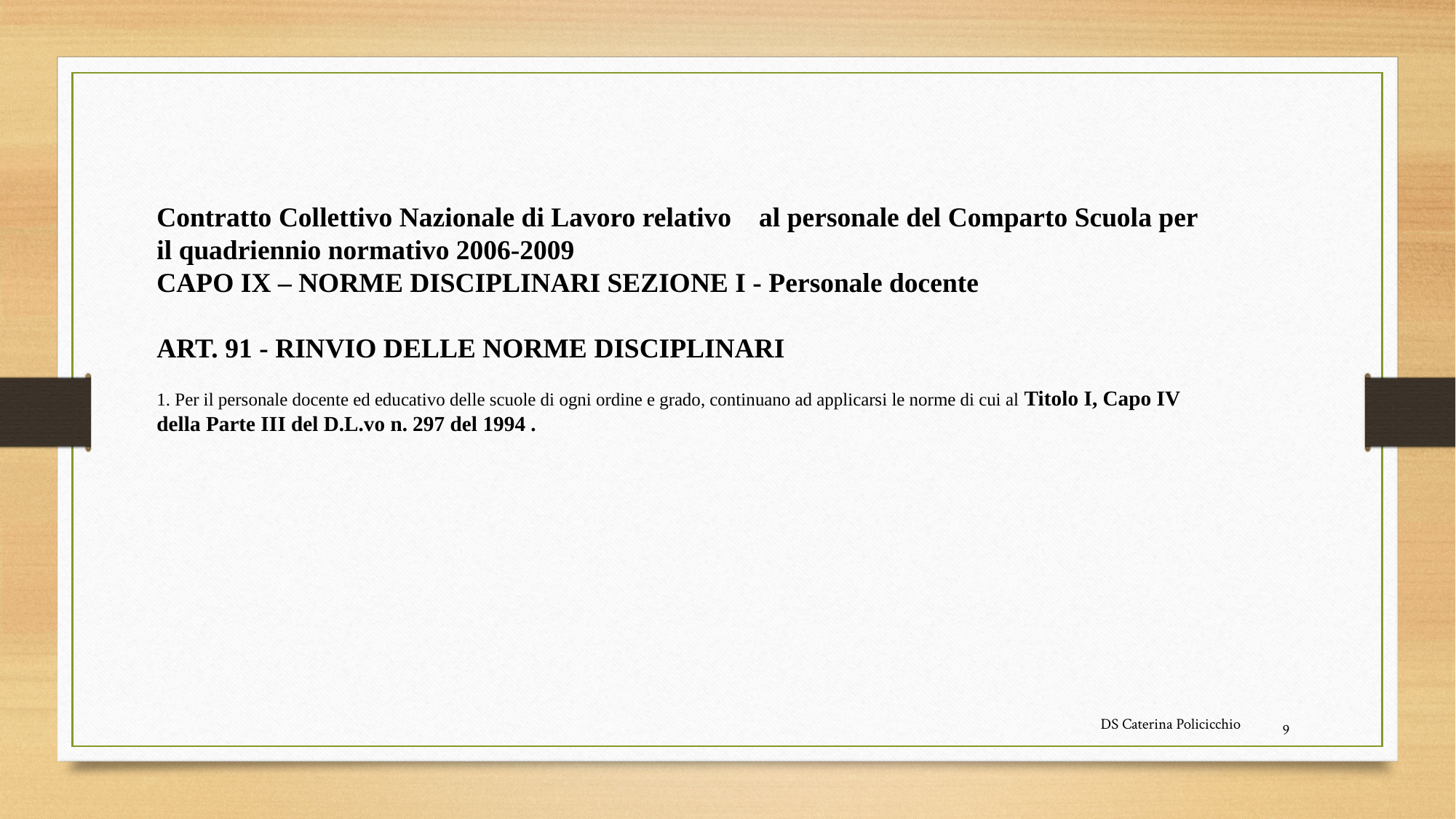

Contratto Collettivo Nazionale di Lavoro relativo    al personale del Comparto Scuola per il quadriennio normativo 2006-2009
CAPO IX – NORME DISCIPLINARI SEZIONE I - Personale docente

ART. 91 - RINVIO DELLE NORME DISCIPLINARI

1. Per il personale docente ed educativo delle scuole di ogni ordine e grado, continuano ad applicarsi le norme di cui al Titolo I, Capo IV della Parte III del D.L.vo n. 297 del 1994 .

                                                                                                                                                                              DS Caterina Policicchio
9